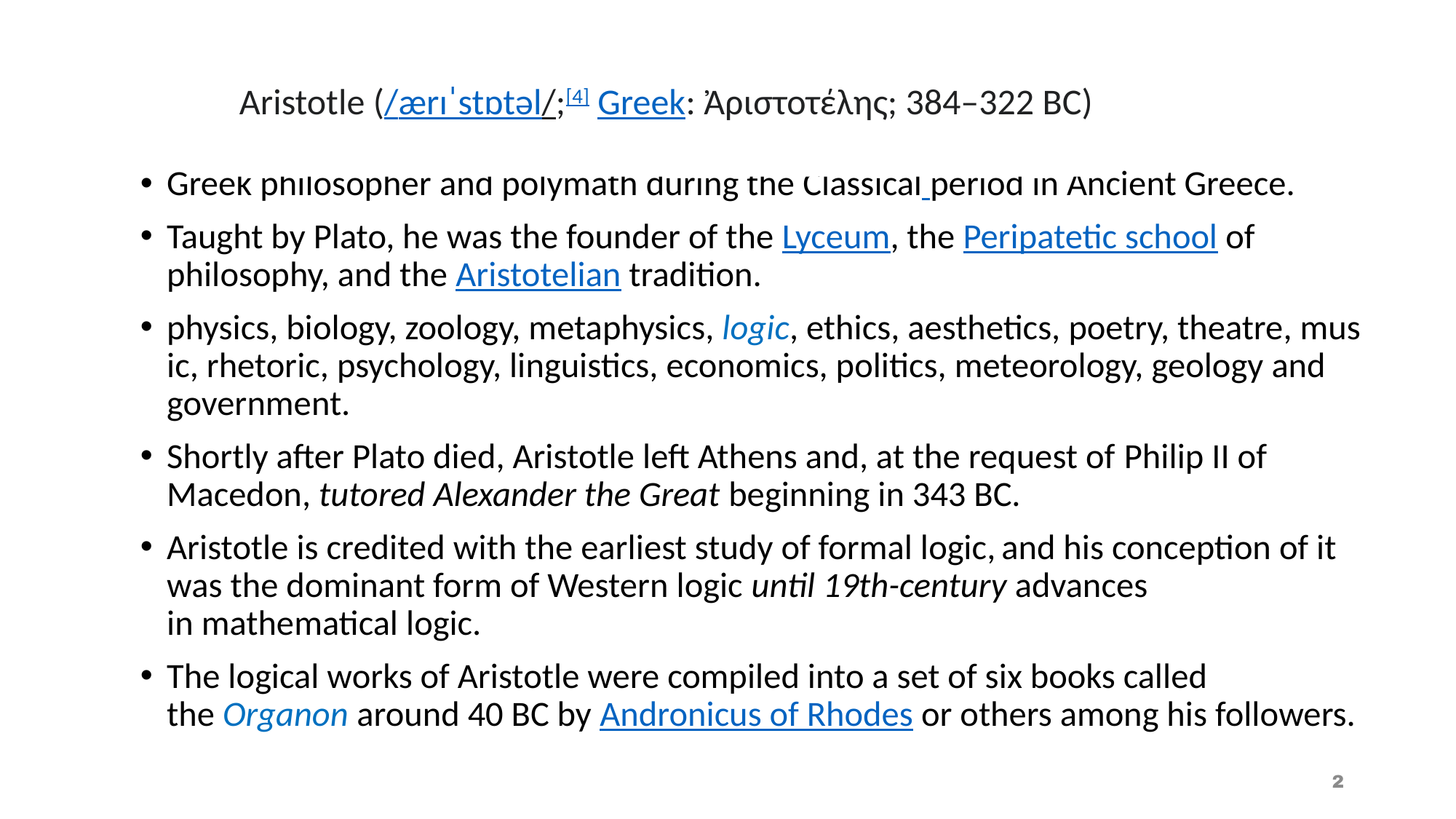

# Aristotle (/ærɪˈstɒtəl/;[4] Greek: Ἀριστοτέλης; 384–322 BC)
Greek philosopher and polymath during the Classical period in Ancient Greece.
Taught by Plato, he was the founder of the Lyceum, the Peripatetic school of philosophy, and the Aristotelian tradition.
physics, biology, zoology, metaphysics, logic, ethics, aesthetics, poetry, theatre, music, rhetoric, psychology, linguistics, economics, politics, meteorology, geology and government.
Shortly after Plato died, Aristotle left Athens and, at the request of Philip II of Macedon, tutored Alexander the Great beginning in 343 BC.
Aristotle is credited with the earliest study of formal logic, and his conception of it was the dominant form of Western logic until 19th-century advances in mathematical logic.
The logical works of Aristotle were compiled into a set of six books called the Organon around 40 BC by Andronicus of Rhodes or others among his followers.

2